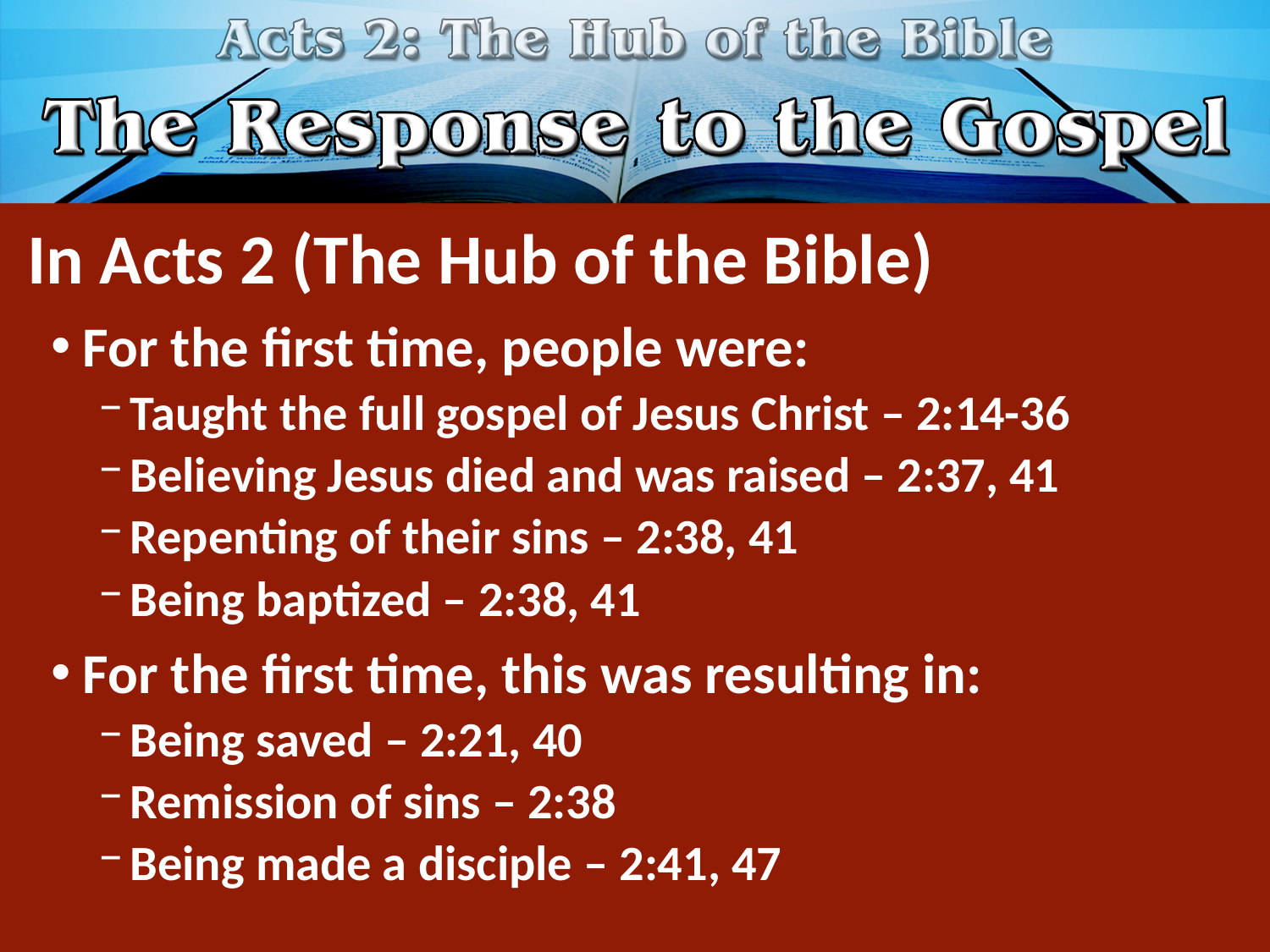

# In Acts 2 (The Hub of the Bible)
For the first time, people were:
Taught the full gospel of Jesus Christ – 2:14-36
Believing Jesus died and was raised – 2:37, 41
Repenting of their sins – 2:38, 41
Being baptized – 2:38, 41
For the first time, this was resulting in:
Being saved – 2:21, 40
Remission of sins – 2:38
Being made a disciple – 2:41, 47